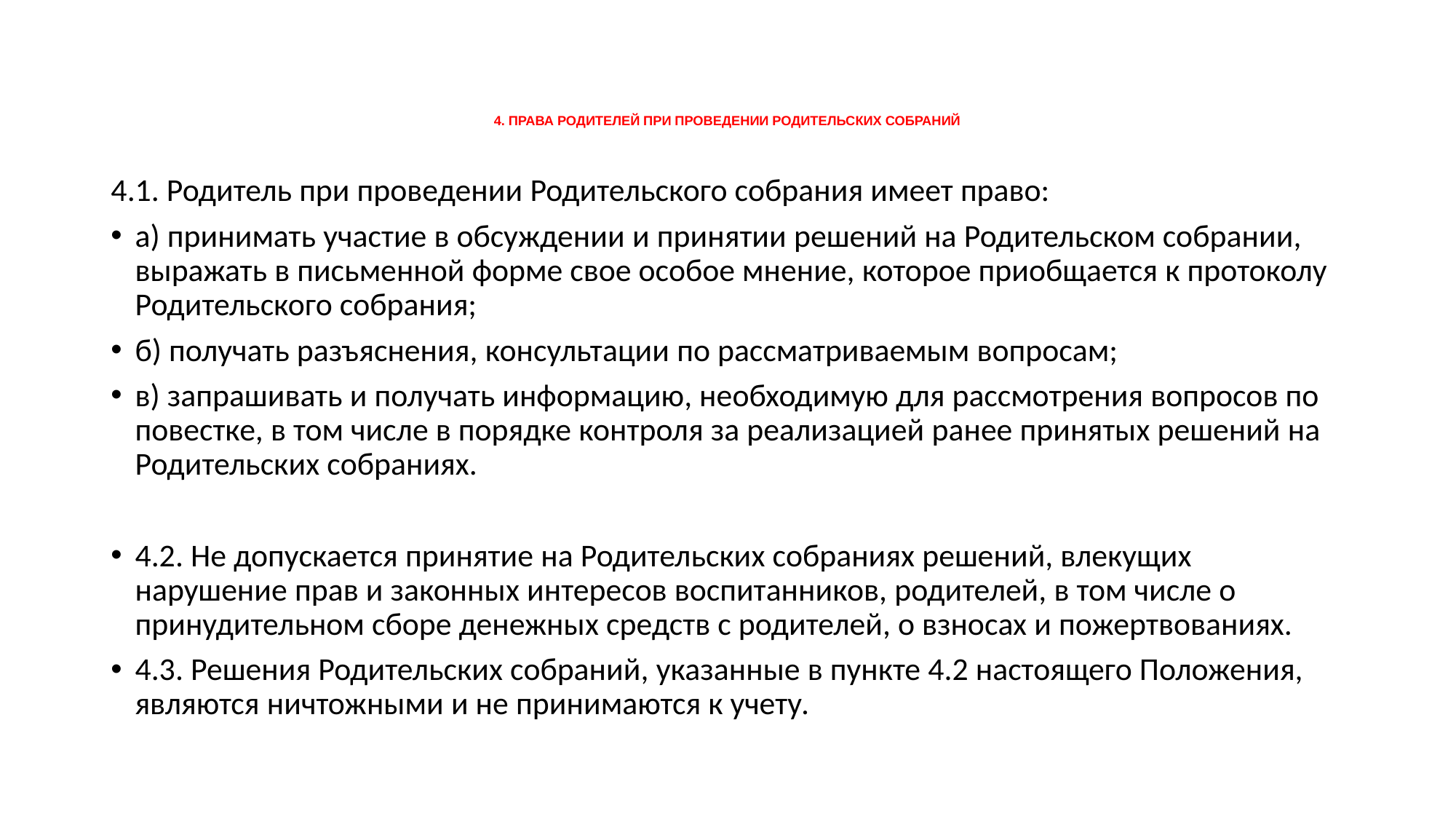

# 4. ПРАВА РОДИТЕЛЕЙ ПРИ ПРОВЕДЕНИИ РОДИТЕЛЬСКИХ СОБРАНИЙ
4.1. Родитель при проведении Родительского собрания имеет право:
а) принимать участие в обсуждении и принятии решений на Родительском собрании, выражать в письменной форме свое особое мнение, которое приобщается к протоколу Родительского собрания;
б) получать разъяснения, консультации по рассматриваемым вопросам;
в) запрашивать и получать информацию, необходимую для рассмотрения вопросов по повестке, в том числе в порядке контроля за реализацией ранее принятых решений на Родительских собраниях.

4.2. Не допускается принятие на Родительских собраниях решений, влекущих нарушение прав и законных интересов воспитанников, родителей, в том числе о принудительном сборе денежных средств с родителей, о взносах и пожертвованиях.
4.3. Решения Родительских собраний, указанные в пункте 4.2 настоящего Положения, являются ничтожными и не принимаются к учету.